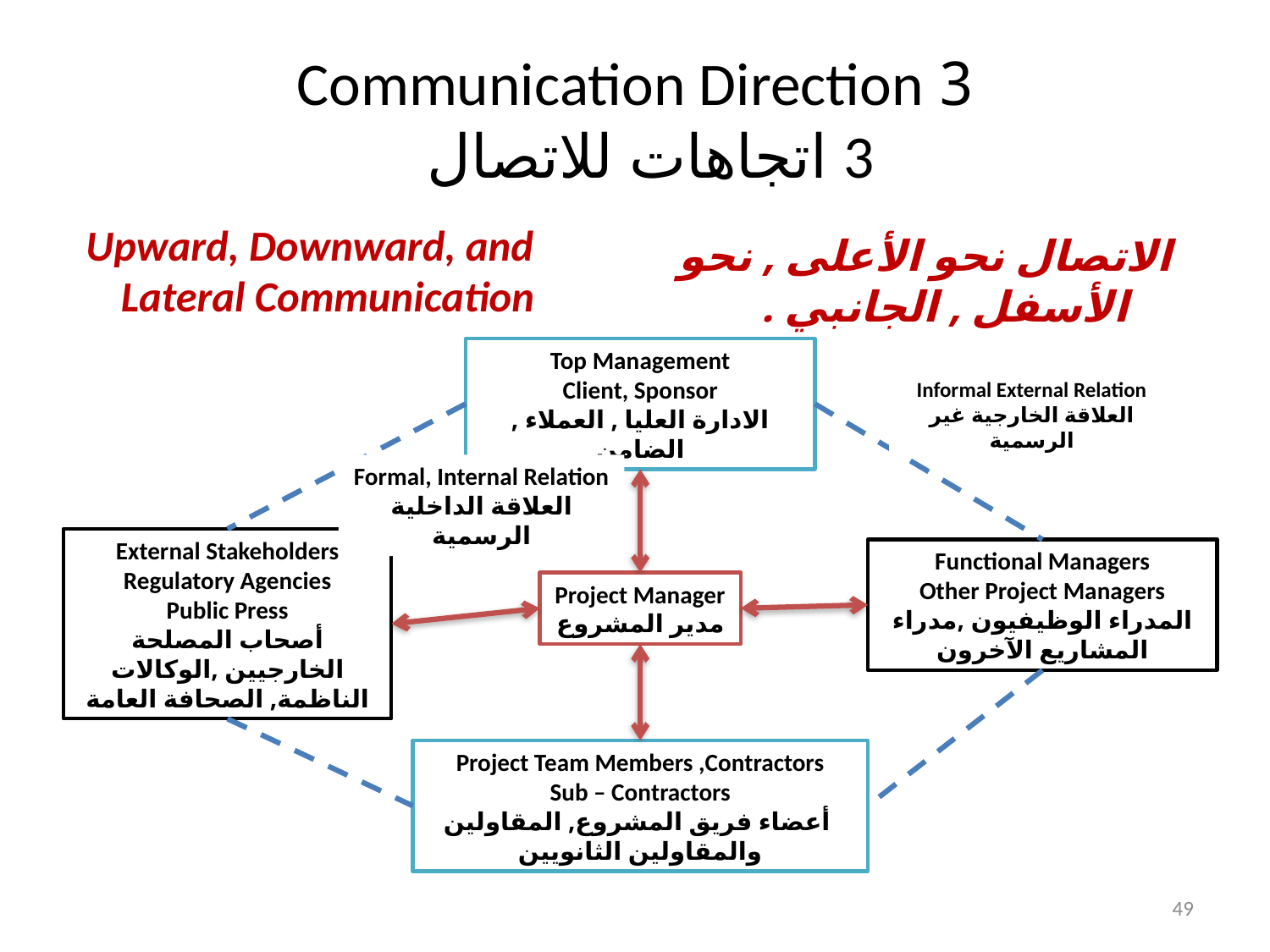

# 3 Communication Direction 3 اتجاهات للاتصال
 Upward, Downward, and Lateral Communication
الاتصال نحو الأعلى , نحو الأسفل , الجانبي .
Top Management
Client, Sponsor
الادارة العليا , العملاء , الضامن
Informal External Relation
العلاقة الخارجية غير الرسمية
Formal, Internal Relation
العلاقة الداخلية الرسمية
External Stakeholders
Regulatory Agencies
Public Press
أصحاب المصلحة الخارجيين ,الوكالات الناظمة, الصحافة العامة
Functional Managers
Other Project Managers
المدراء الوظيفيون ,مدراء المشاريع الآخرون
Project Manager
مدير المشروع
Project Team Members ,Contractors
Sub – Contractors
أعضاء فريق المشروع, المقاولين
والمقاولين الثانويين
49